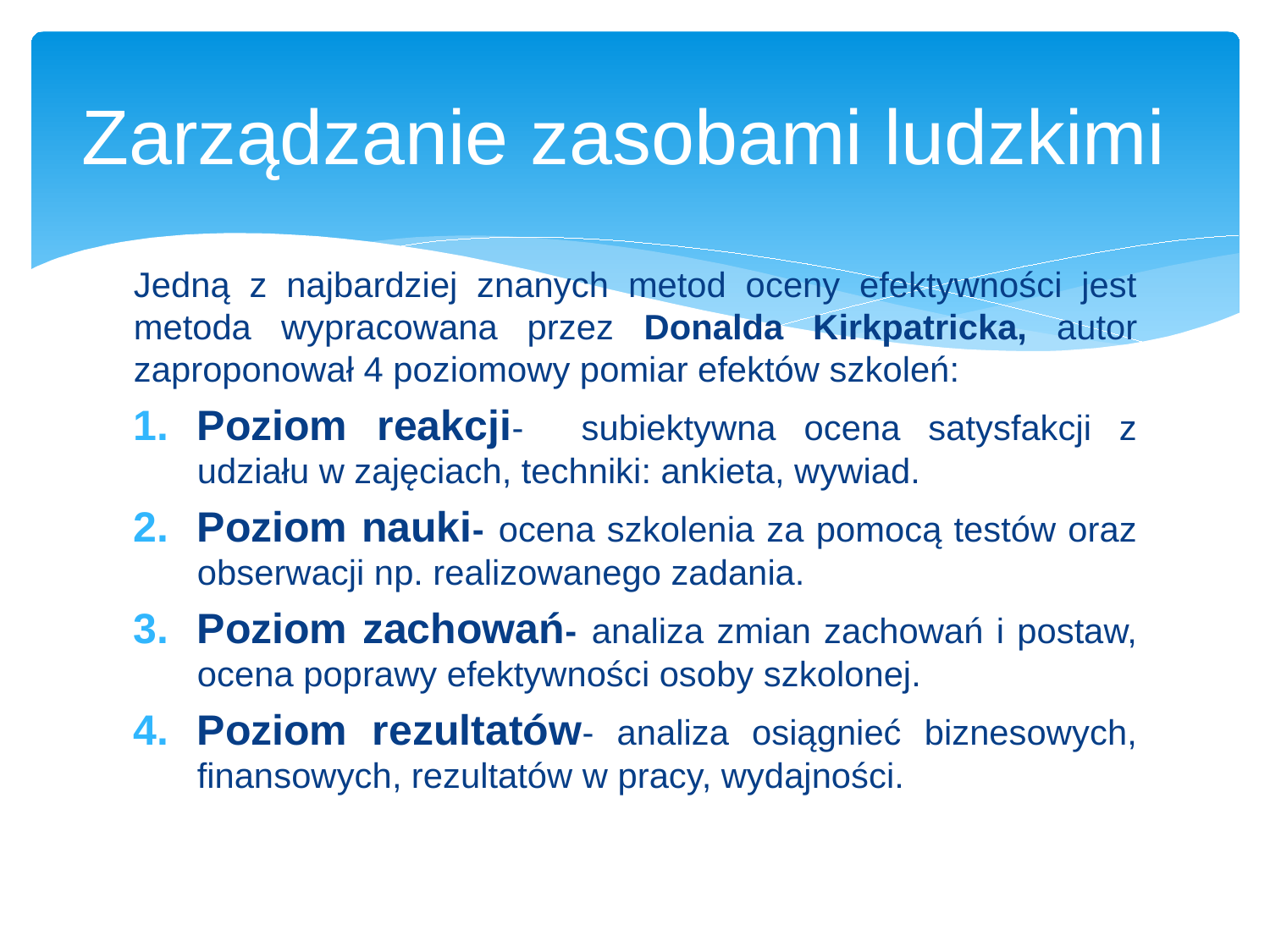

# Zarządzanie zasobami ludzkimi
Jedną z najbardziej znanych metod oceny efektywności jest metoda wypracowana przez Donalda Kirkpatricka, autor zaproponował 4 poziomowy pomiar efektów szkoleń:
Poziom reakcji-  subiektywna ocena satysfakcji z udziału w zajęciach, techniki: ankieta, wywiad.
Poziom nauki- ocena szkolenia za pomocą testów oraz obserwacji np. realizowanego zadania.
Poziom zachowań- analiza zmian zachowań i postaw, ocena poprawy efektywności osoby szkolonej.
Poziom rezultatów- analiza osiągnieć biznesowych, finansowych, rezultatów w pracy, wydajności.